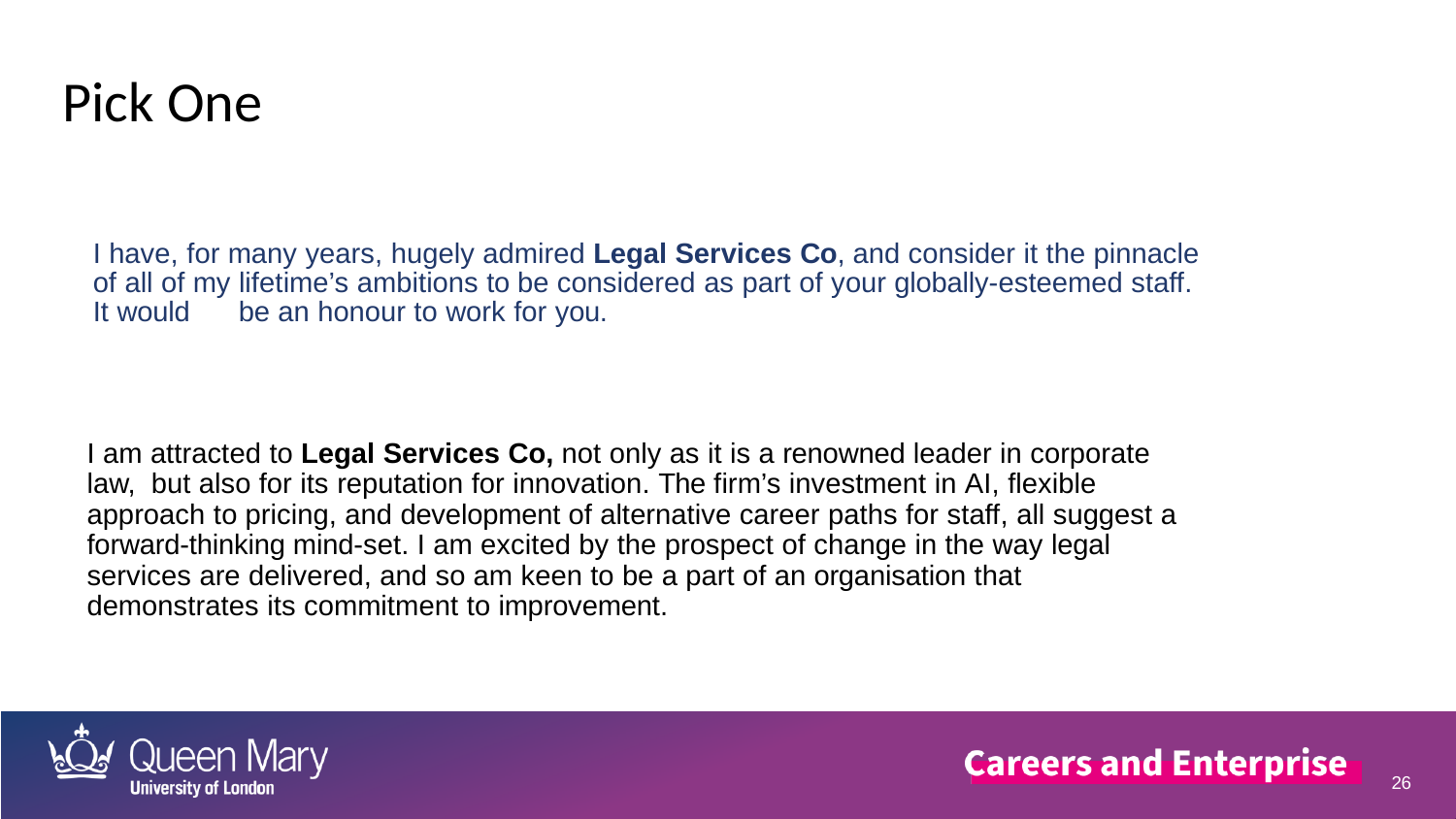

Pick One
I have, for many years, hugely admired Legal Services Co, and consider it the pinnacle of all of my lifetime’s ambitions to be considered as part of your globally-esteemed staff. It would 	be an honour to work for you.
I am attracted to Legal Services Co, not only as it is a renowned leader in corporate law, but also for its reputation for innovation. The firm’s investment in AI, flexible approach to pricing, and development of alternative career paths for staff, all suggest a forward-thinking mind-set. I am excited by the prospect of change in the way legal services are delivered, and so am keen to be a part of an organisation that demonstrates its commitment to improvement.
26